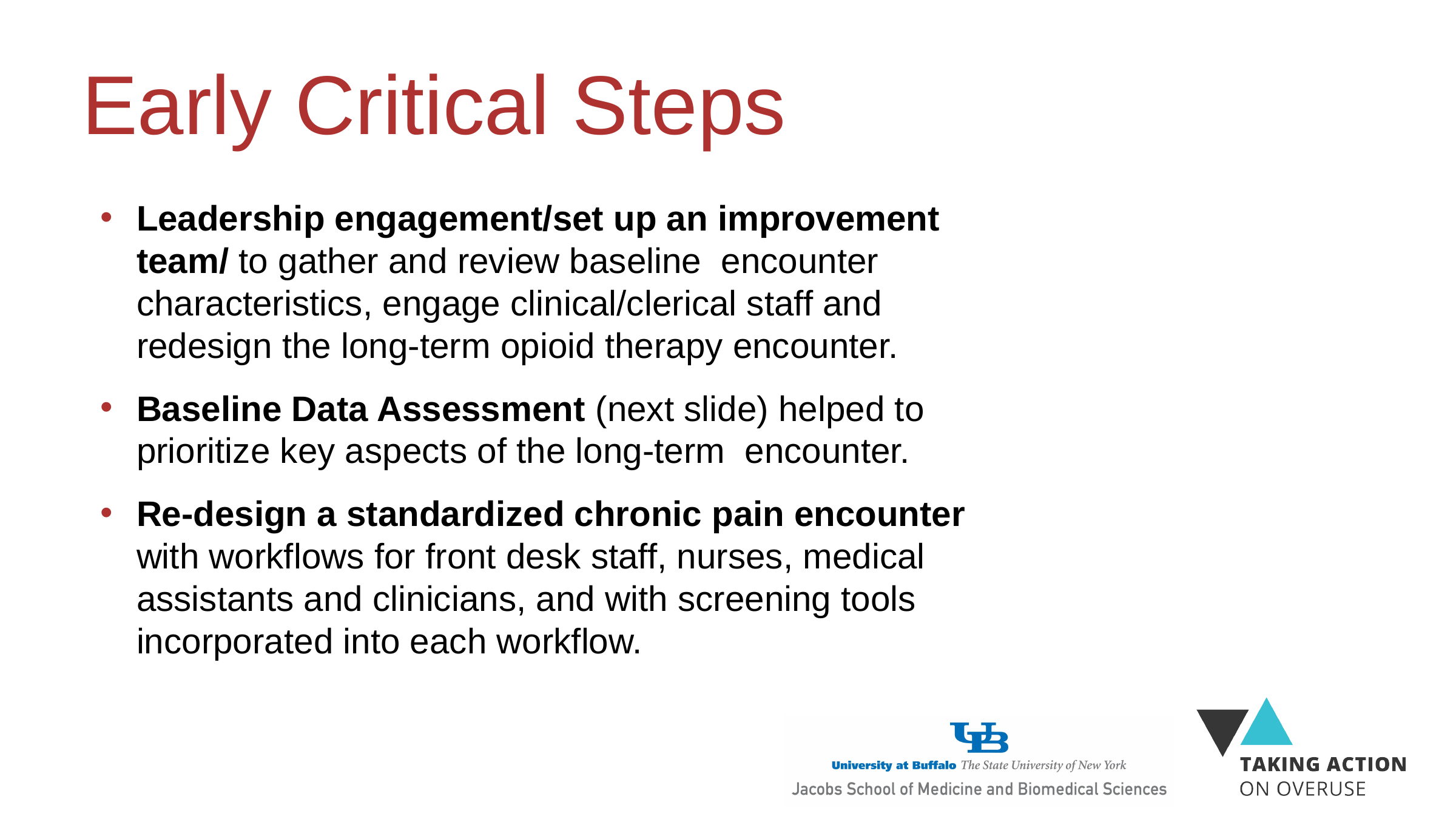

# Early Critical Steps
Leadership engagement/set up an improvement team/ to gather and review baseline  encounter characteristics, engage clinical/clerical staff and redesign the long-term opioid therapy encounter.
Baseline Data Assessment (next slide) helped to prioritize key aspects of the long-term  encounter.
Re-design a standardized chronic pain encounter with workflows for front desk staff, nurses, medical assistants and clinicians, and with screening tools incorporated into each workflow.